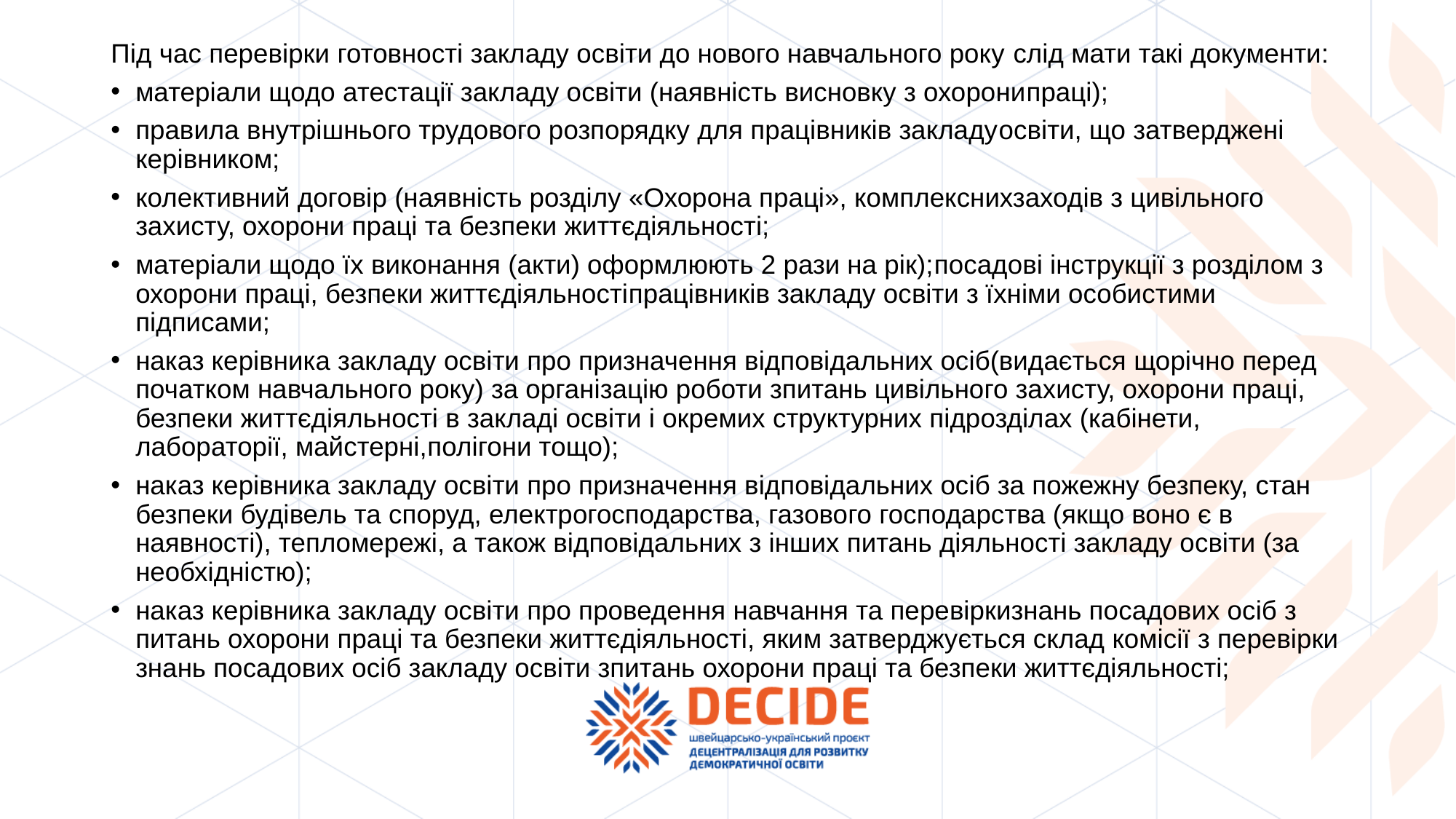

Під час перевірки готовності закладу освіти до нового навчального року слід мати такі документи:
матеріали щодо атестації закладу освіти (наявність висновку з охоронипраці);
правила внутрішнього трудового розпорядку для працівників закладуосвіти, що затверджені керівником;
колективний договір (наявність розділу «Охорона праці», комплекснихзаходів з цивільного захисту, охорони праці та безпеки життєдіяльності;
матеріали щодо їх виконання (акти) оформлюють 2 рази на рік);посадові інструкції з розділом з охорони праці, безпеки життєдіяльностіпрацівників закладу освіти з їхніми особистими підписами;
наказ керівника закладу освіти про призначення відповідальних осіб(видається щорічно перед початком навчального року) за організацію роботи зпитань цивільного захисту, охорони праці, безпеки життєдіяльності в закладі освіти і окремих структурних підрозділах (кабінети, лабораторії, майстерні,полігони тощо);
наказ керівника закладу освіти про призначення відповідальних осіб за пожежну безпеку, стан безпеки будівель та споруд, електрогосподарства, газового господарства (якщо воно є в наявності), тепломережі, а також відповідальних з інших питань діяльності закладу освіти (за необхідністю);
наказ керівника закладу освіти про проведення навчання та перевіркизнань посадових осіб з питань охорони праці та безпеки життєдіяльності, яким затверджується склад комісії з перевірки знань посадових осіб закладу освіти зпитань охорони праці та безпеки життєдіяльності;